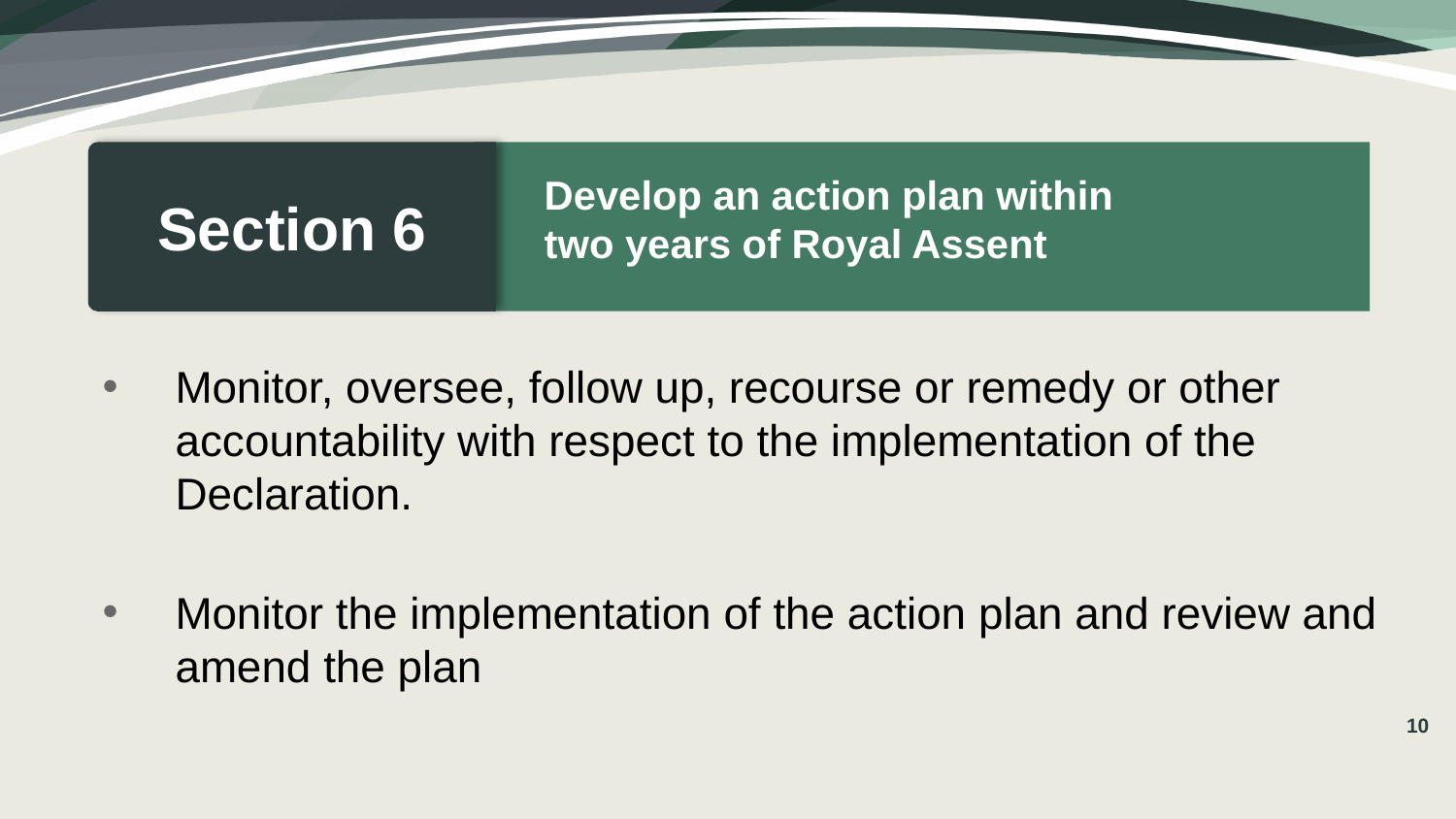

Develop an action plan within
two years of Royal Assent
Section 6
Monitor, oversee, follow up, recourse or remedy or other accountability with respect to the implementation of the Declaration.

Monitor the implementation of the action plan and review and amend the plan
10